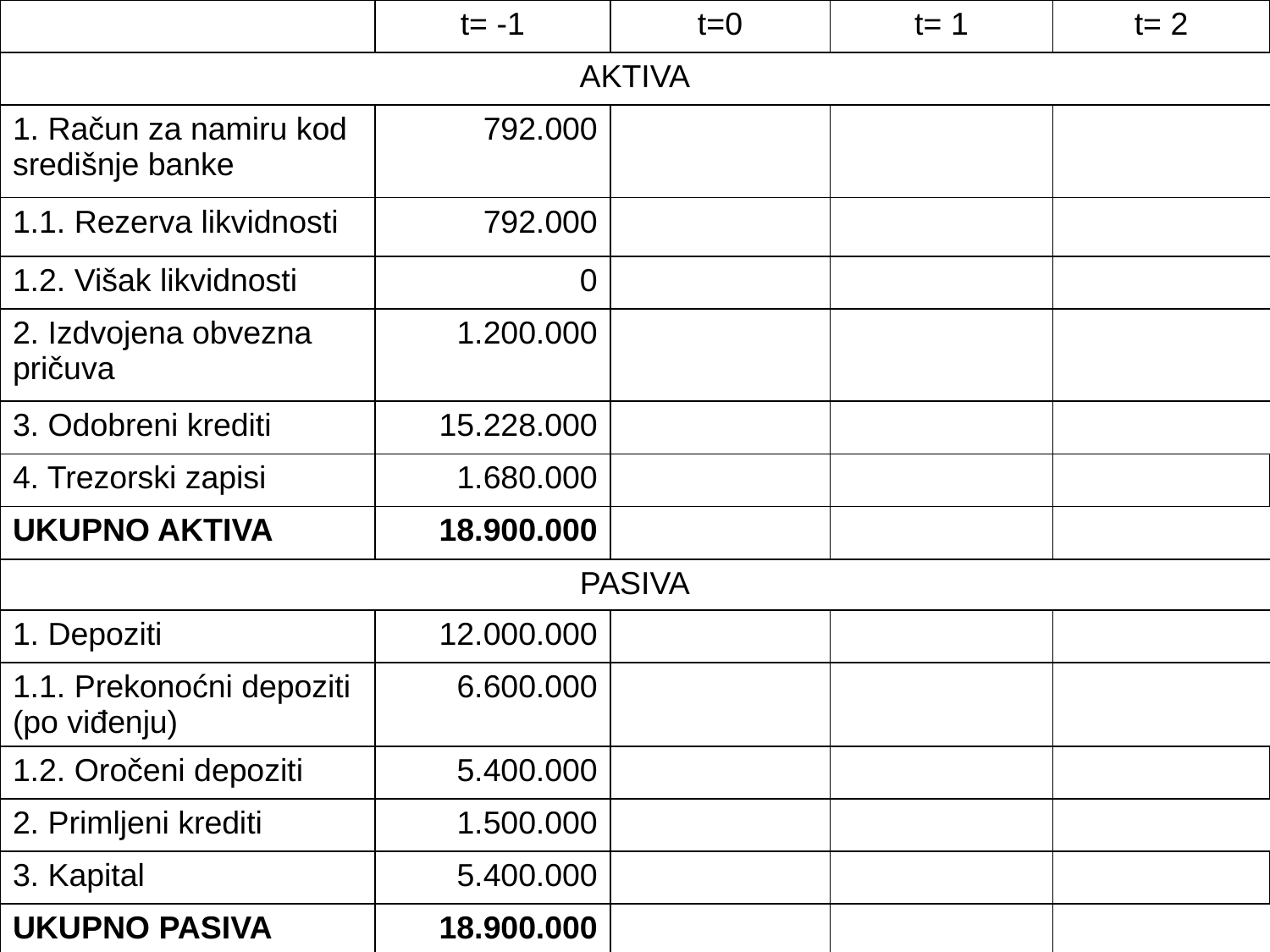

|  | t= -1 | t=0 | t= 1 | t= 2 |
| --- | --- | --- | --- | --- |
| AKTIVA |  |  |  |  |
| 1. Račun za namiru kod središnje banke | 792.000 |  |  |  |
| 1.1. Rezerva likvidnosti | 792.000 |  |  |  |
| 1.2. Višak likvidnosti | 0 |  |  |  |
| 2. Izdvojena obvezna pričuva | 1.200.000 |  |  |  |
| 3. Odobreni krediti | 15.228.000 |  |  |  |
| 4. Trezorski zapisi | 1.680.000 |  |  |  |
| UKUPNO AKTIVA | 18.900.000 |  |  |  |
| PASIVA |  |  |  |  |
| 1. Depoziti | 12.000.000 |  |  |  |
| 1.1. Prekonoćni depoziti (po viđenju) | 6.600.000 |  |  |  |
| 1.2. Oročeni depoziti | 5.400.000 |  |  |  |
| 2. Primljeni krediti | 1.500.000 |  |  |  |
| 3. Kapital | 5.400.000 |  |  |  |
| UKUPNO PASIVA | 18.900.000 |  |  |  |